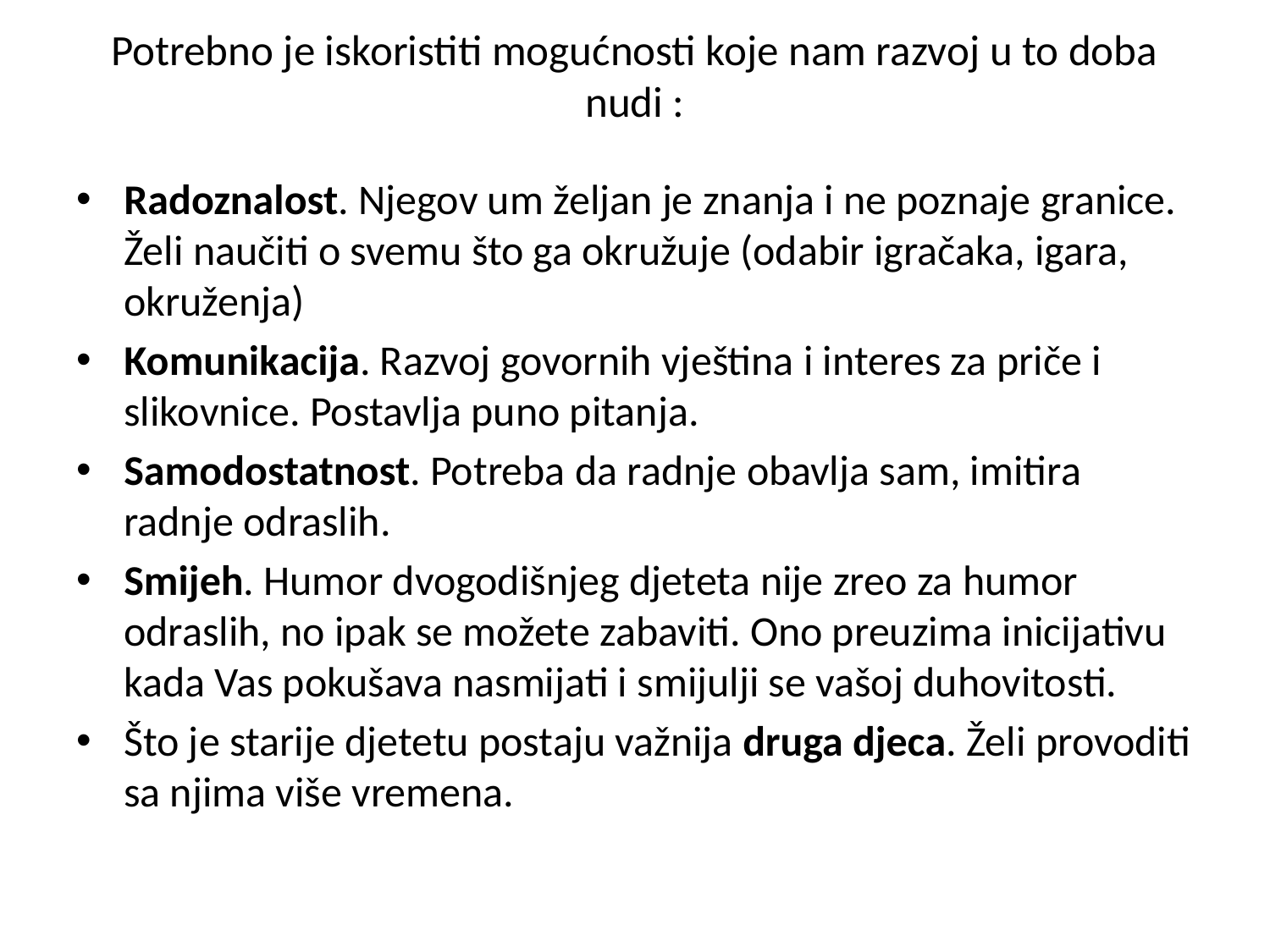

# Potrebno je iskoristiti mogućnosti koje nam razvoj u to doba nudi :
Radoznalost. Njegov um željan je znanja i ne poznaje granice. Želi naučiti o svemu što ga okružuje (odabir igračaka, igara, okruženja)
Komunikacija. Razvoj govornih vještina i interes za priče i slikovnice. Postavlja puno pitanja.
Samodostatnost. Potreba da radnje obavlja sam, imitira radnje odraslih.
Smijeh. Humor dvogodišnjeg djeteta nije zreo za humor odraslih, no ipak se možete zabaviti. Ono preuzima inicijativu kada Vas pokušava nasmijati i smijulji se vašoj duhovitosti.
Što je starije djetetu postaju važnija druga djeca. Želi provoditi sa njima više vremena.